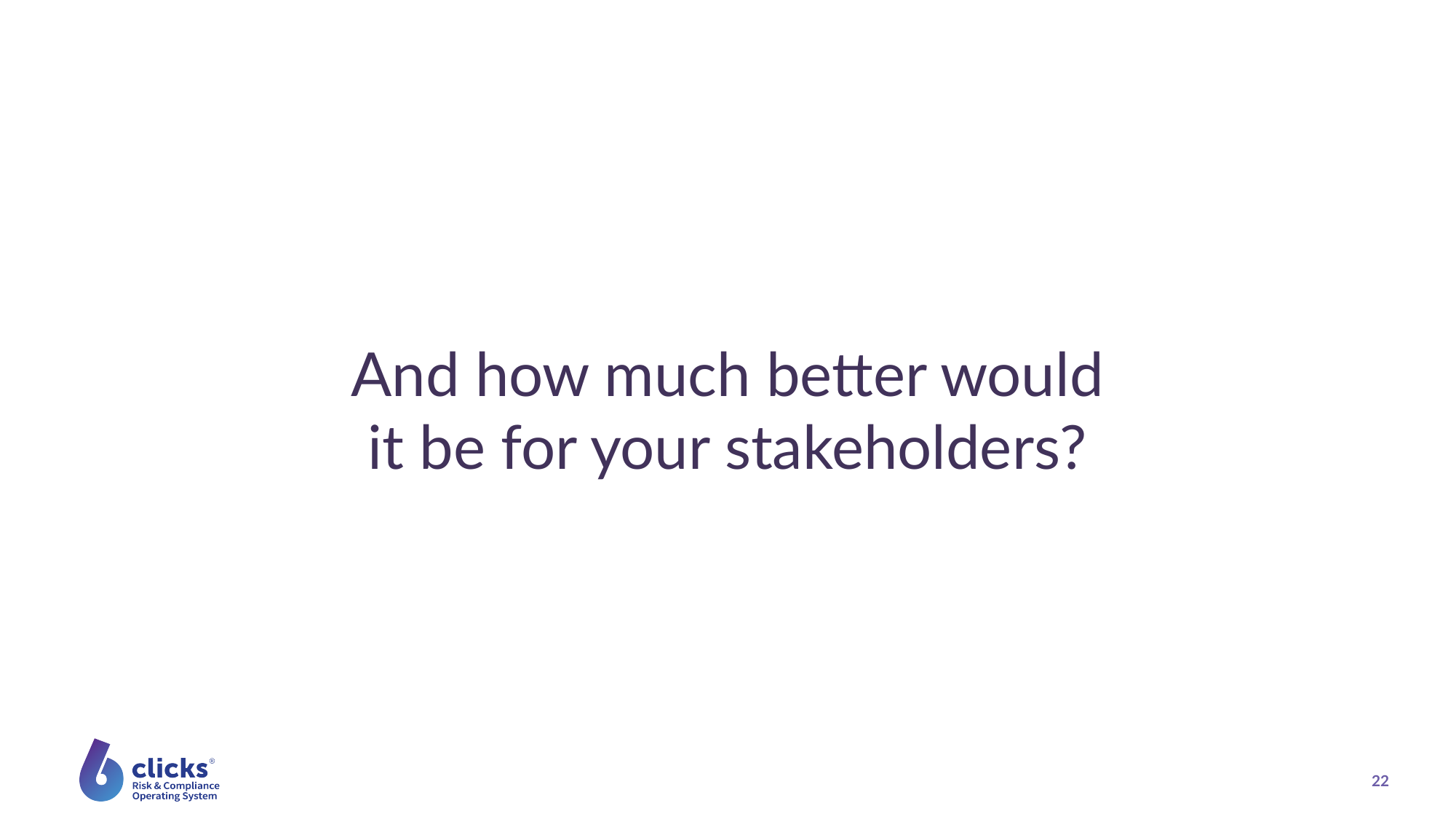

And how much better would
it be for your stakeholders?